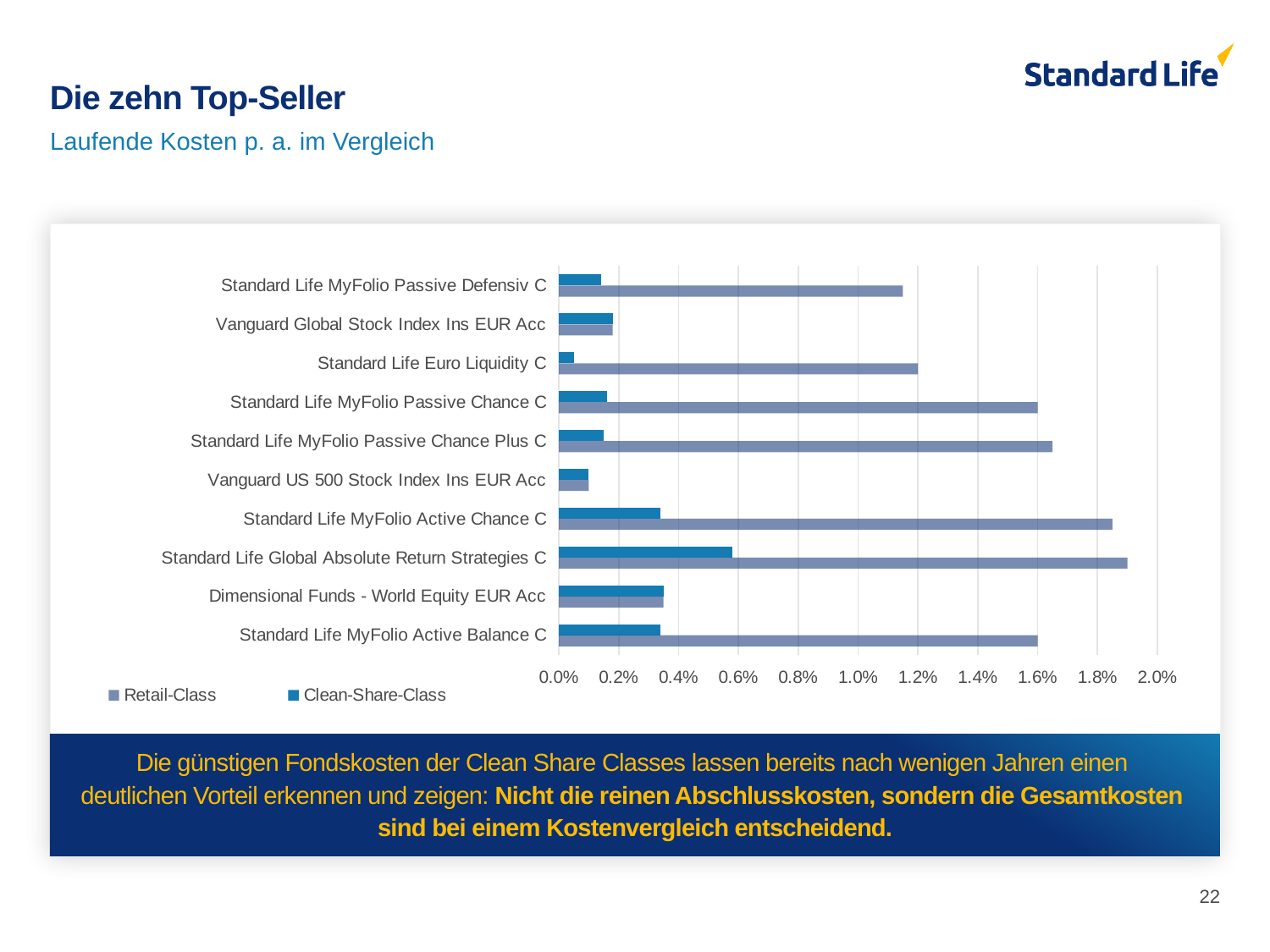

# Die zehn Top-Seller
Laufende Kosten p. a. im Vergleich

### Chart

| Category | Clean-Share-Class | Retail-Class |
|---|---|---|
| Standard Life MyFolio Passive Defensiv C | 0.0014 | 0.0115 |
| Vanguard Global Stock Index Ins EUR Acc | 0.0018 | 0.0018 |
| Standard Life Euro Liquidity C | 0.0005 | 0.012 |
| Standard Life MyFolio Passive Chance C | 0.0016 | 0.016 |
| Standard Life MyFolio Passive Chance Plus C | 0.0015 | 0.0165 |
| Vanguard US 500 Stock Index Ins EUR Acc | 0.001 | 0.001 |
| Standard Life MyFolio Active Chance C | 0.0034 | 0.0185 |
| Standard Life Global Absolute Return Strategies C | 0.0058 | 0.019 |
| Dimensional Funds - World Equity EUR Acc | 0.0035 | 0.0035 |
| Standard Life MyFolio Active Balance C | 0.0034 | 0.016 |
Die günstigen Fondskosten der Clean Share Classes lassen bereits nach wenigen Jahren einen
deutlichen Vorteil erkennen und zeigen: Nicht die reinen Abschlusskosten, sondern die Gesamtkosten
sind bei einem Kostenvergleich entscheidend.
22